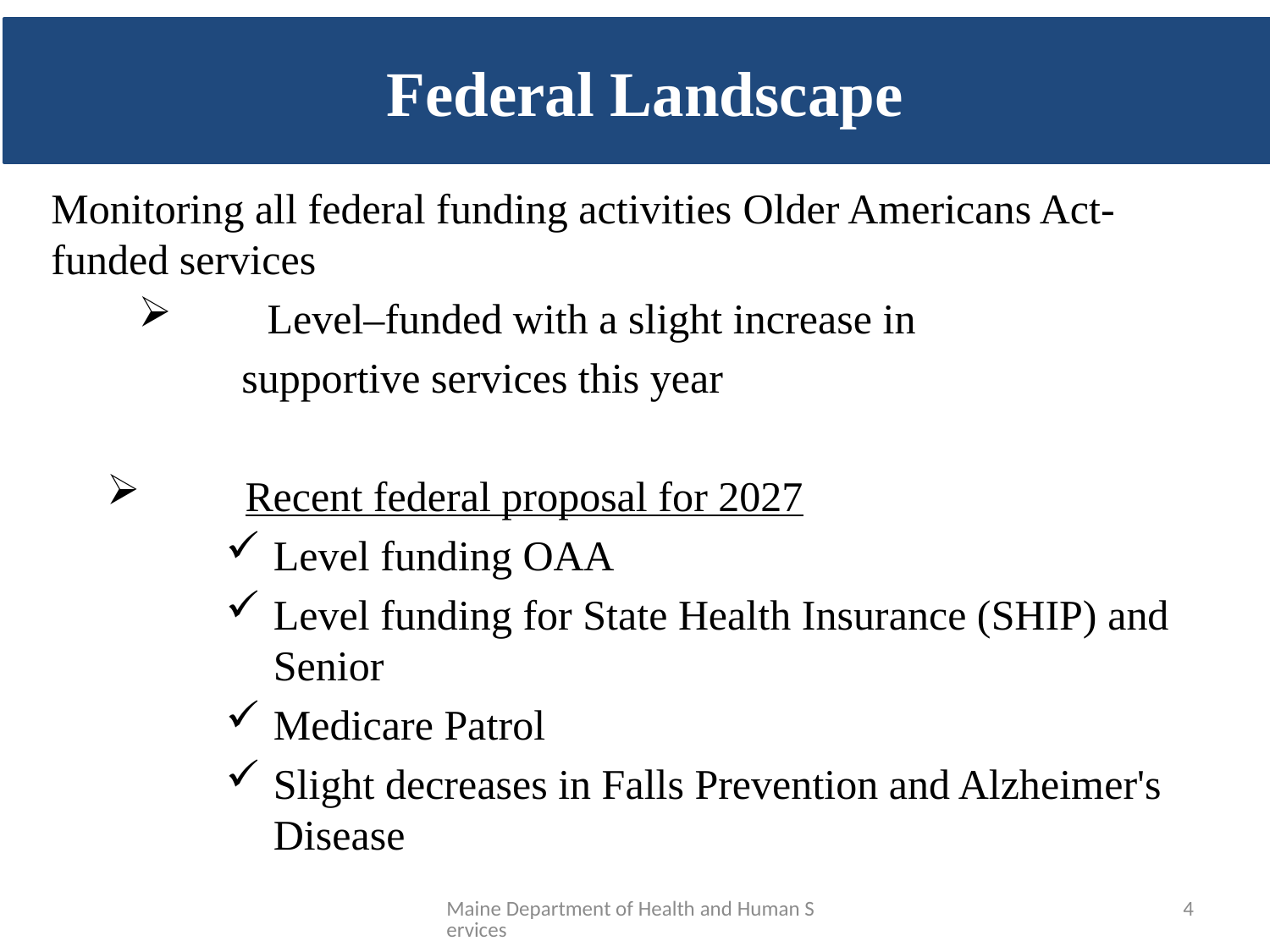

Federal Landscape
Monitoring all federal funding activities Older Americans Act-funded services
          Level–funded with a slight increase in
                  supportive services this year

           Recent federal proposal for 2027
Level funding OAA
Level funding for State Health Insurance (SHIP) and Senior
Medicare Patrol
Slight decreases in Falls Prevention and Alzheimer's Disease
Maine Department of Health and Human Services
4